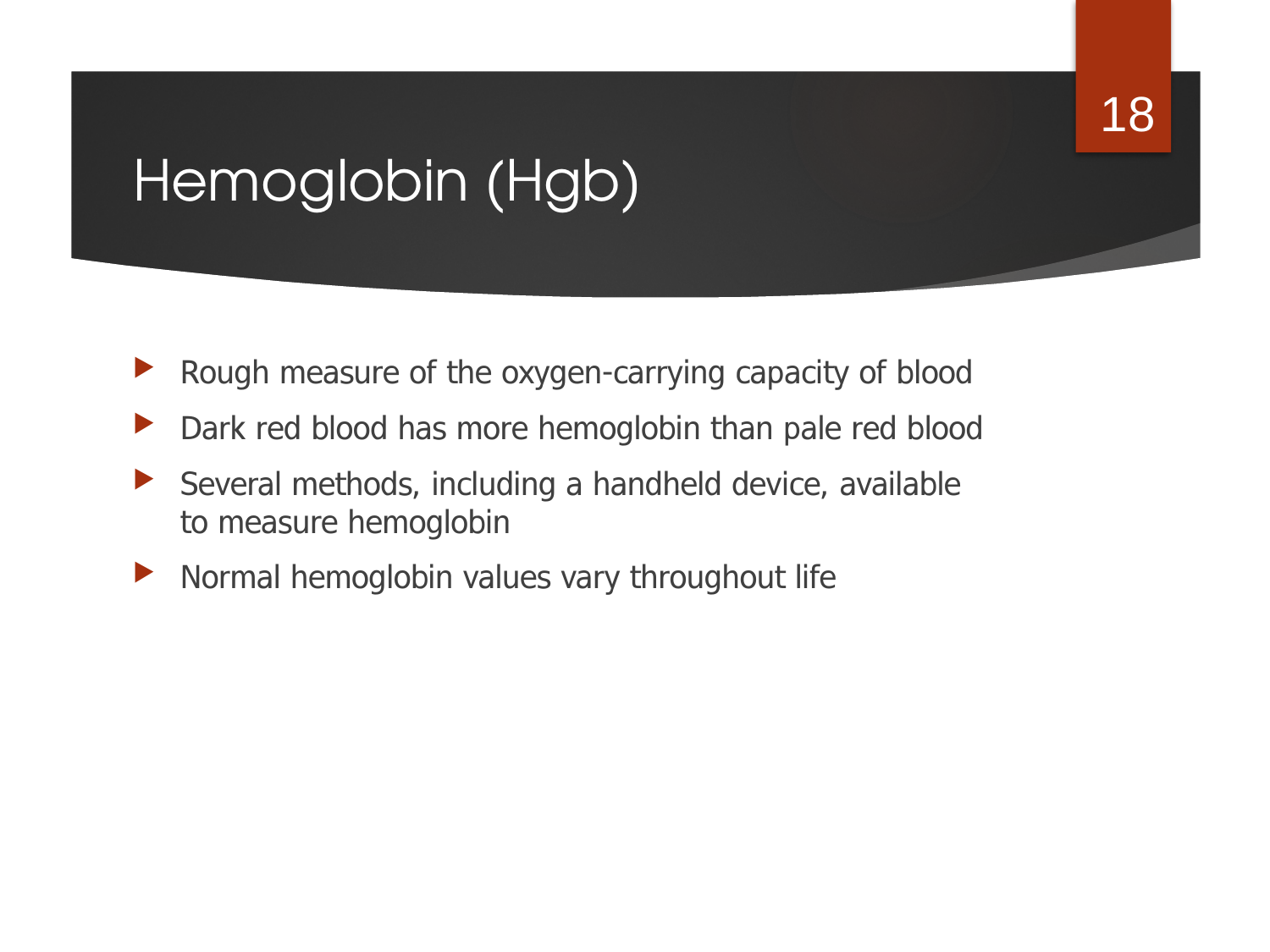

18
# Hemoglobin (Hgb)
Rough measure of the oxygen-carrying capacity of blood
Dark red blood has more hemoglobin than pale red blood
Several methods, including a handheld device, available to measure hemoglobin
Normal hemoglobin values vary throughout life